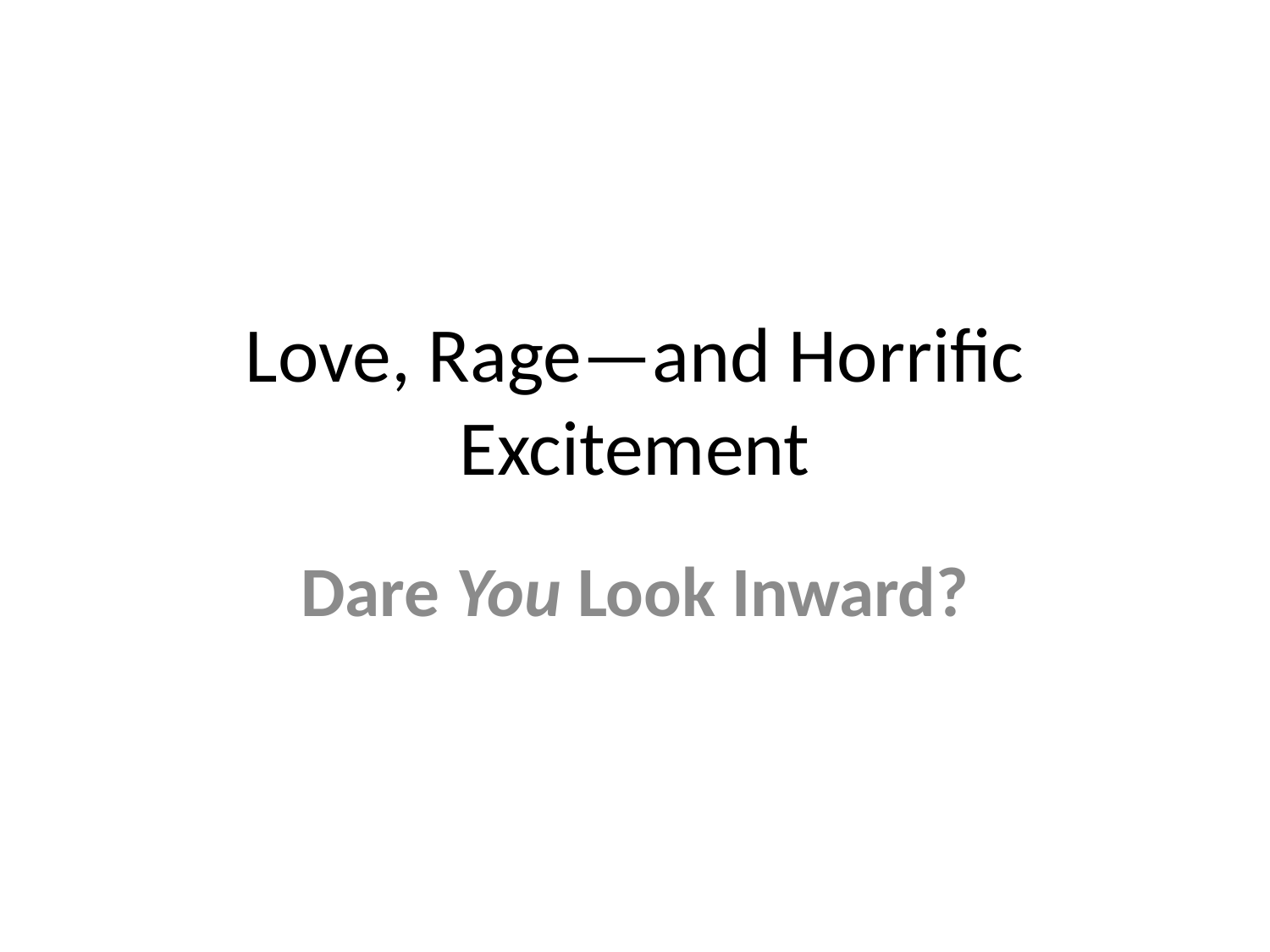

# Love, Rage—and Horrific Excitement
Dare You Look Inward?